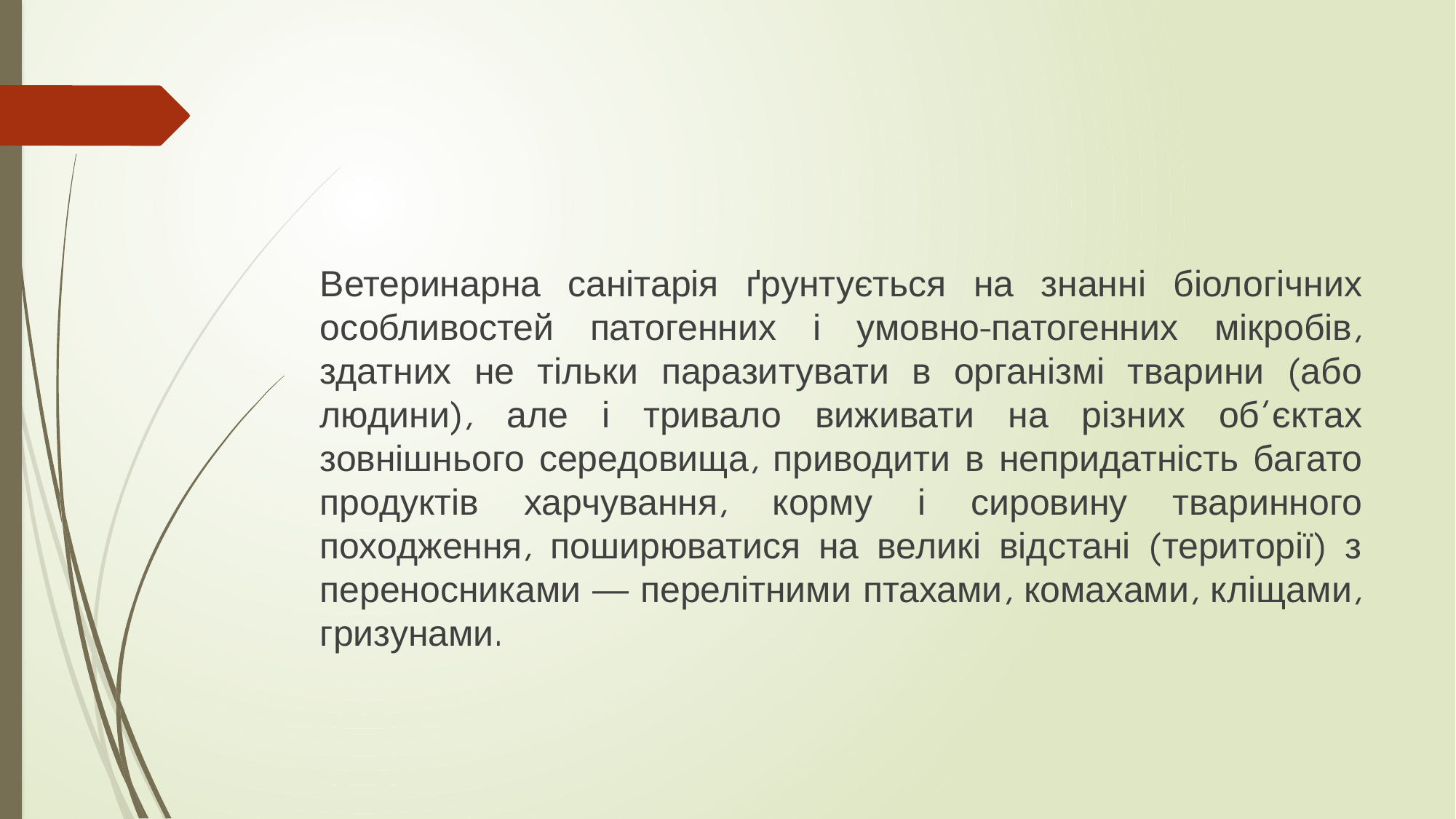

#
Ветеринарна санітарія ґрунтується на знанні біологічних особливостей патогенних і умовно-патогенних мікробів, здатних не тільки паразитувати в організмі тварини (або людини), але і тривало виживати на різних об’єктах зовнішнього середовища, приводити в непридатність багато продуктів харчування, корму і сировину тваринного походження, поширюватися на великі відстані (території) з переносниками — перелітними птахами, комахами, кліщами, гризунами.